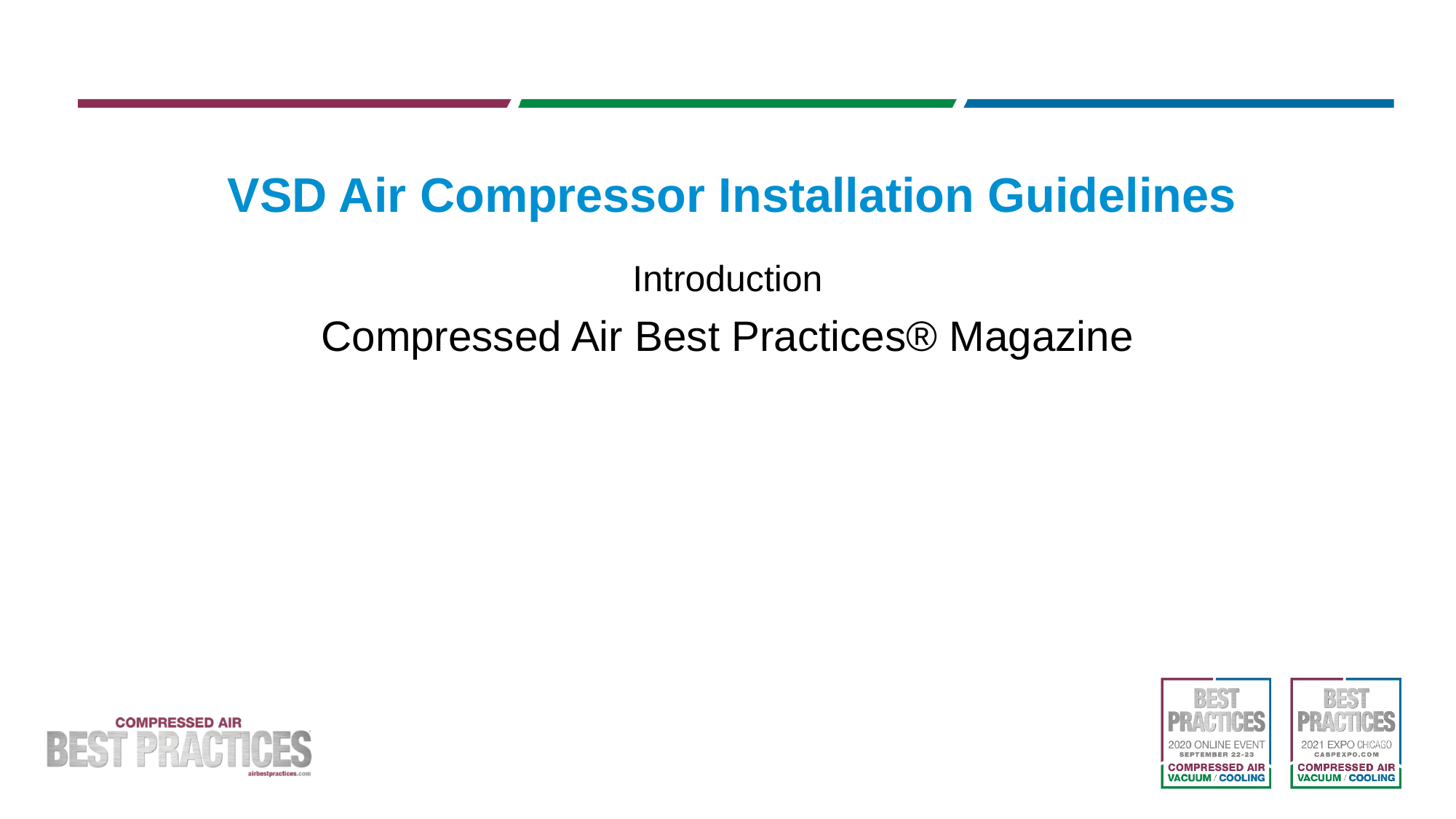

VSD Air Compressor Installation Guidelines
Introduction
Compressed Air Best Practices® Magazine